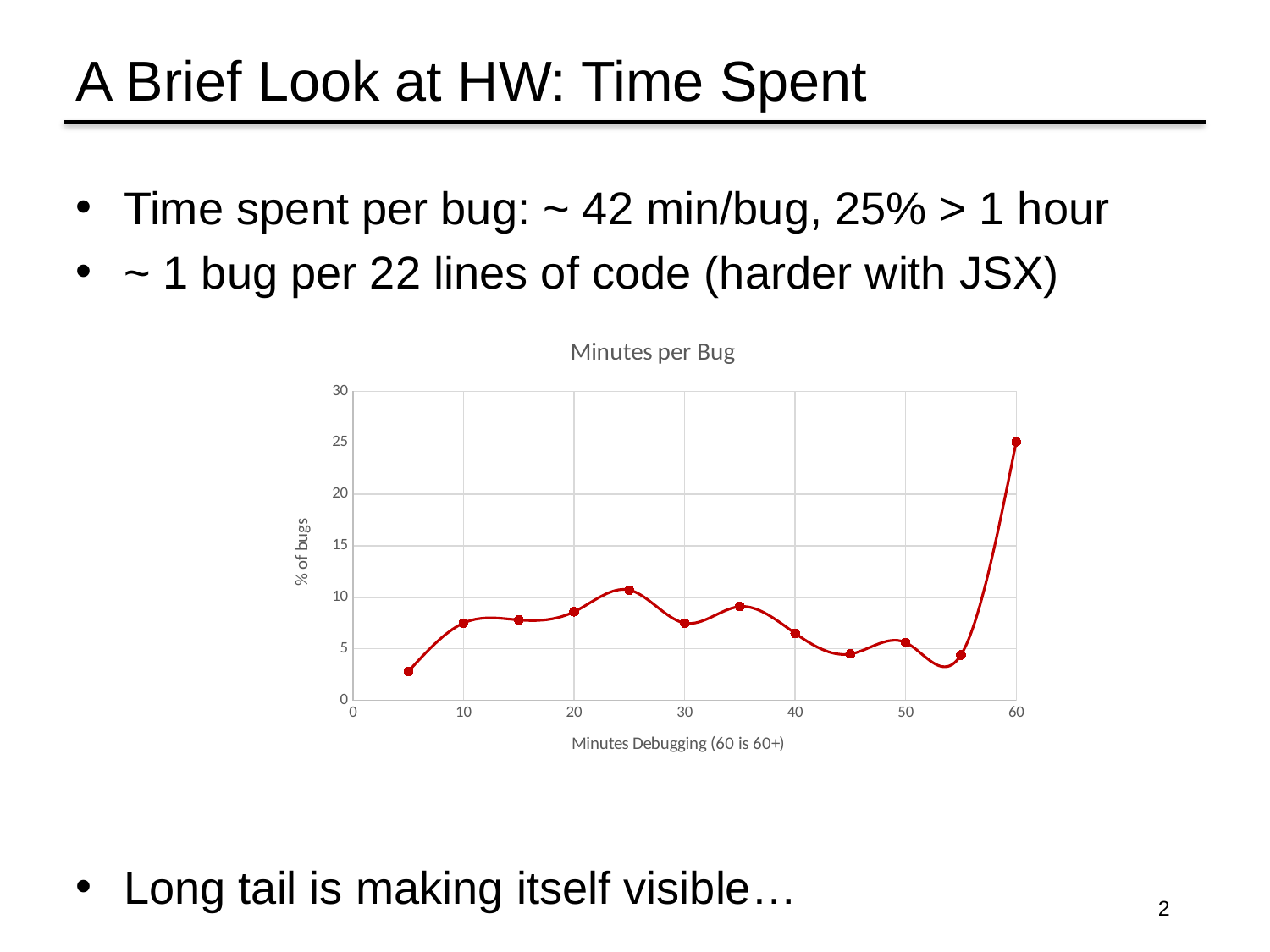

# A Brief Look at HW: Time Spent
Time spent per bug: ~ 42 min/bug, 25% > 1 hour
~ 1 bug per 22 lines of code (harder with JSX)

Long tail is making itself visible…

### Chart: Minutes per Bug

| Category | % of students |
|---|---|
2